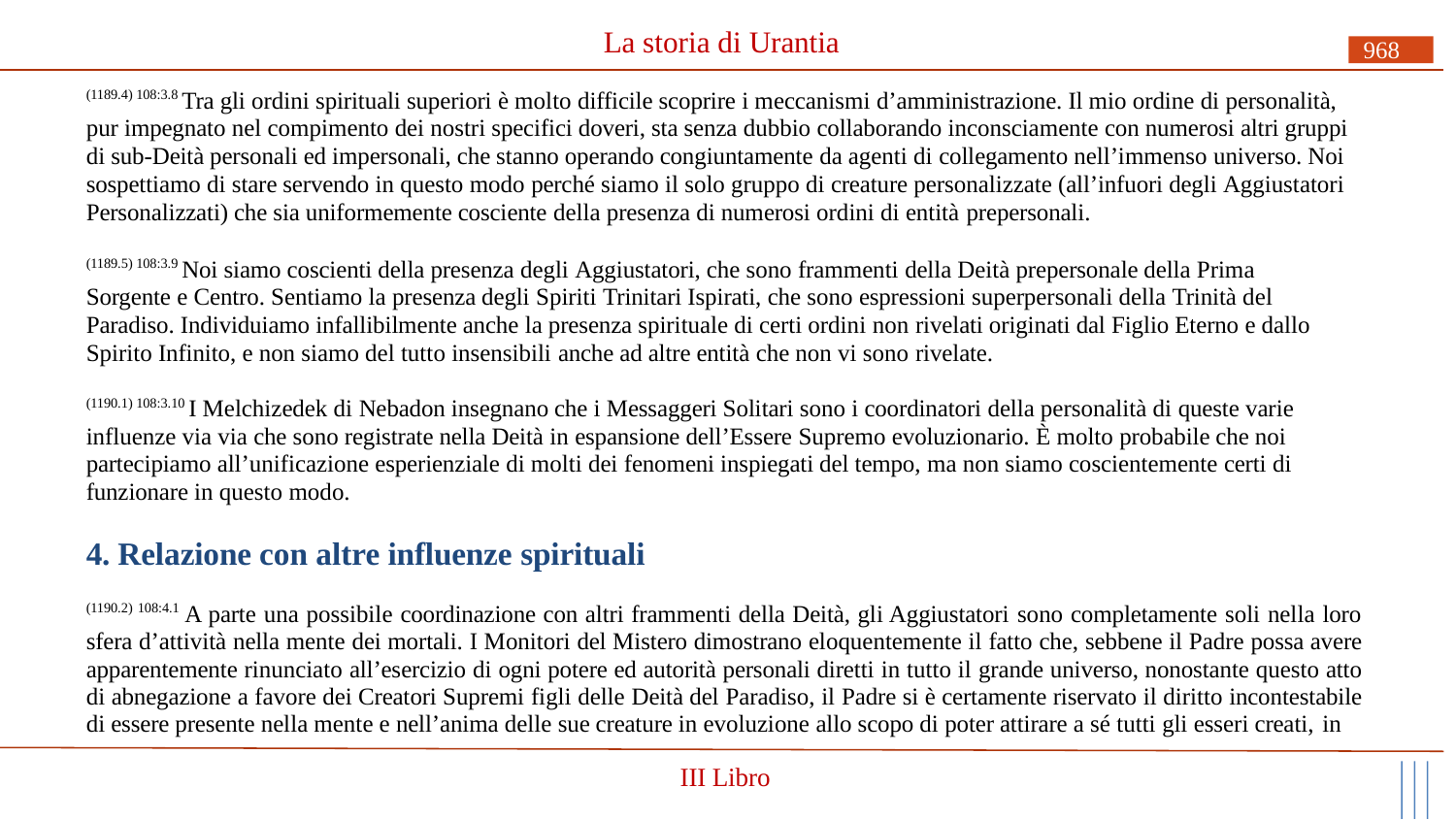

# La storia di Urantia
968

(1189.4) 108:3.8 Tra gli ordini spirituali superiori è molto difficile scoprire i meccanismi d’amministrazione. Il mio ordine di personalità,  pur impegnato nel compimento dei nostri specifici doveri, sta senza dubbio collaborando inconsciamente con numerosi altri gruppi  di sub-Deità personali ed impersonali, che stanno operando congiuntamente da agenti di collegamento nell’immenso universo. Noi  sospettiamo di stare servendo in questo modo perché siamo il solo gruppo di creature personalizzate (all’infuori degli Aggiustatori  Personalizzati) che sia uniformemente cosciente della presenza di numerosi ordini di entità prepersonali.

(1189.5) 108:3.9 Noi siamo coscienti della presenza degli Aggiustatori, che sono frammenti della Deità prepersonale della Prima  Sorgente e Centro. Sentiamo la presenza degli Spiriti Trinitari Ispirati, che sono espressioni superpersonali della Trinità del  Paradiso. Individuiamo infallibilmente anche la presenza spirituale di certi ordini non rivelati originati dal Figlio Eterno e dallo  Spirito Infinito, e non siamo del tutto insensibili anche ad altre entità che non vi sono rivelate.

(1190.1) 108:3.10 I Melchizedek di Nebadon insegnano che i Messaggeri Solitari sono i coordinatori della personalità di queste varie  influenze via via che sono registrate nella Deità in espansione dell’Essere Supremo evoluzionario. È molto probabile che noi  partecipiamo all’unificazione esperienziale di molti dei fenomeni inspiegati del tempo, ma non siamo coscientemente certi di  funzionare in questo modo.

4. Relazione con altre influenze spirituali
(1190.2) 108:4.1 A parte una possibile coordinazione con altri frammenti della Deità, gli Aggiustatori sono completamente soli nella loro  sfera d’attività nella mente dei mortali. I Monitori del Mistero dimostrano eloquentemente il fatto che, sebbene il Padre possa avere  apparentemente rinunciato all’esercizio di ogni potere ed autorità personali diretti in tutto il grande universo, nonostante questo atto  di abnegazione a favore dei Creatori Supremi figli delle Deità del Paradiso, il Padre si è certamente riservato il diritto incontestabile  di essere presente nella mente e nell’anima delle sue creature in evoluzione allo scopo di poter attirare a sé tutti gli esseri creati, in

III Libro